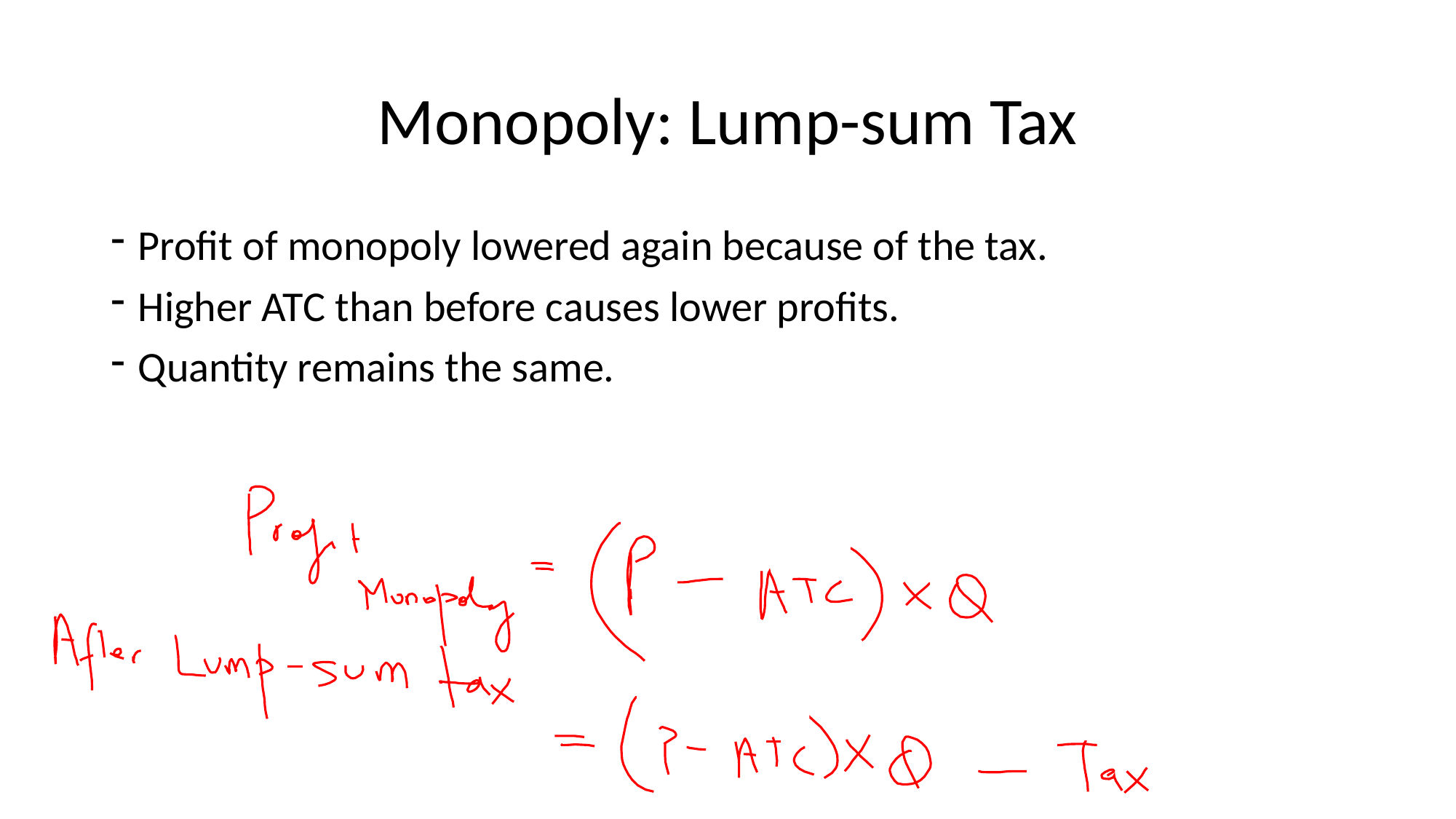

# Monopoly: Lump-sum Tax
Profit of monopoly lowered again because of the tax.
Higher ATC than before causes lower profits.
Quantity remains the same.